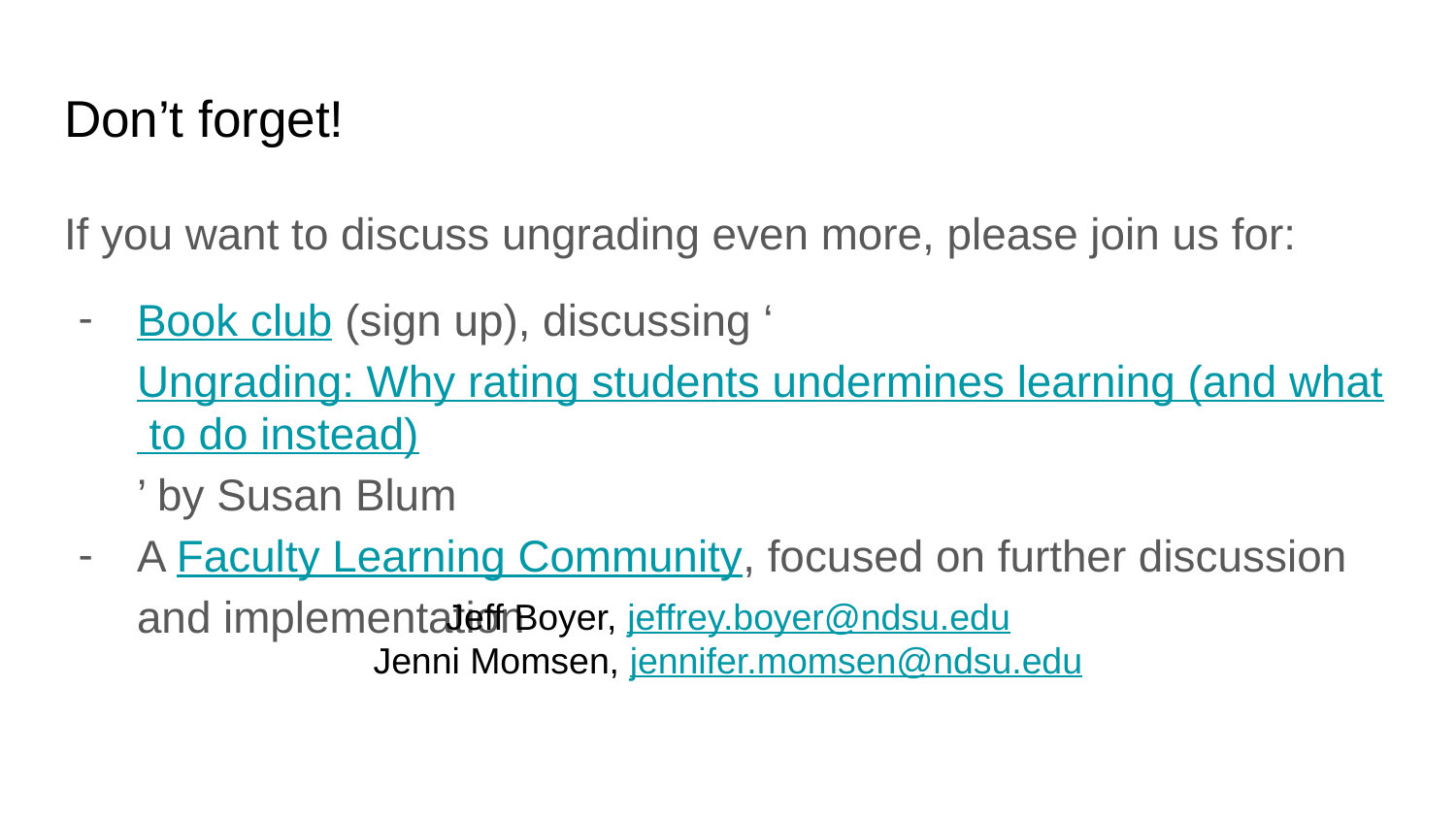

# Don’t forget!
If you want to discuss ungrading even more, please join us for:
Book club (sign up), discussing ‘Ungrading: Why rating students undermines learning (and what to do instead)’ by Susan Blum
A Faculty Learning Community, focused on further discussion and implementation
Jeff Boyer, jeffrey.boyer@ndsu.edu
Jenni Momsen, jennifer.momsen@ndsu.edu